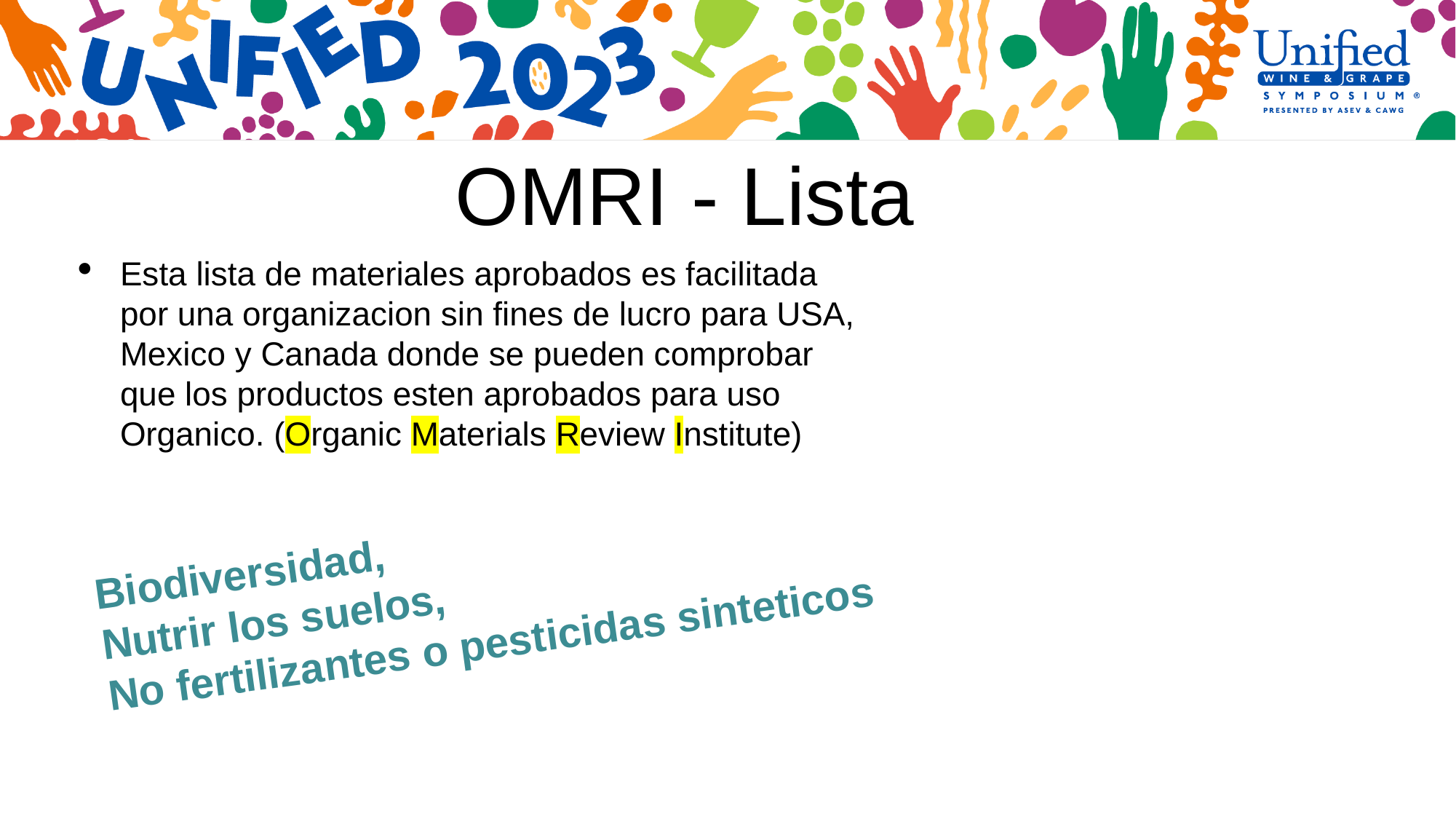

# OMRI - Lista
Esta lista de materiales aprobados es facilitada por una organizacion sin fines de lucro para USA, Mexico y Canada donde se pueden comprobar que los productos esten aprobados para uso Organico. (Organic Materials Review Institute)
Biodiversidad,
Nutrir los suelos,
No fertilizantes o pesticidas sinteticos